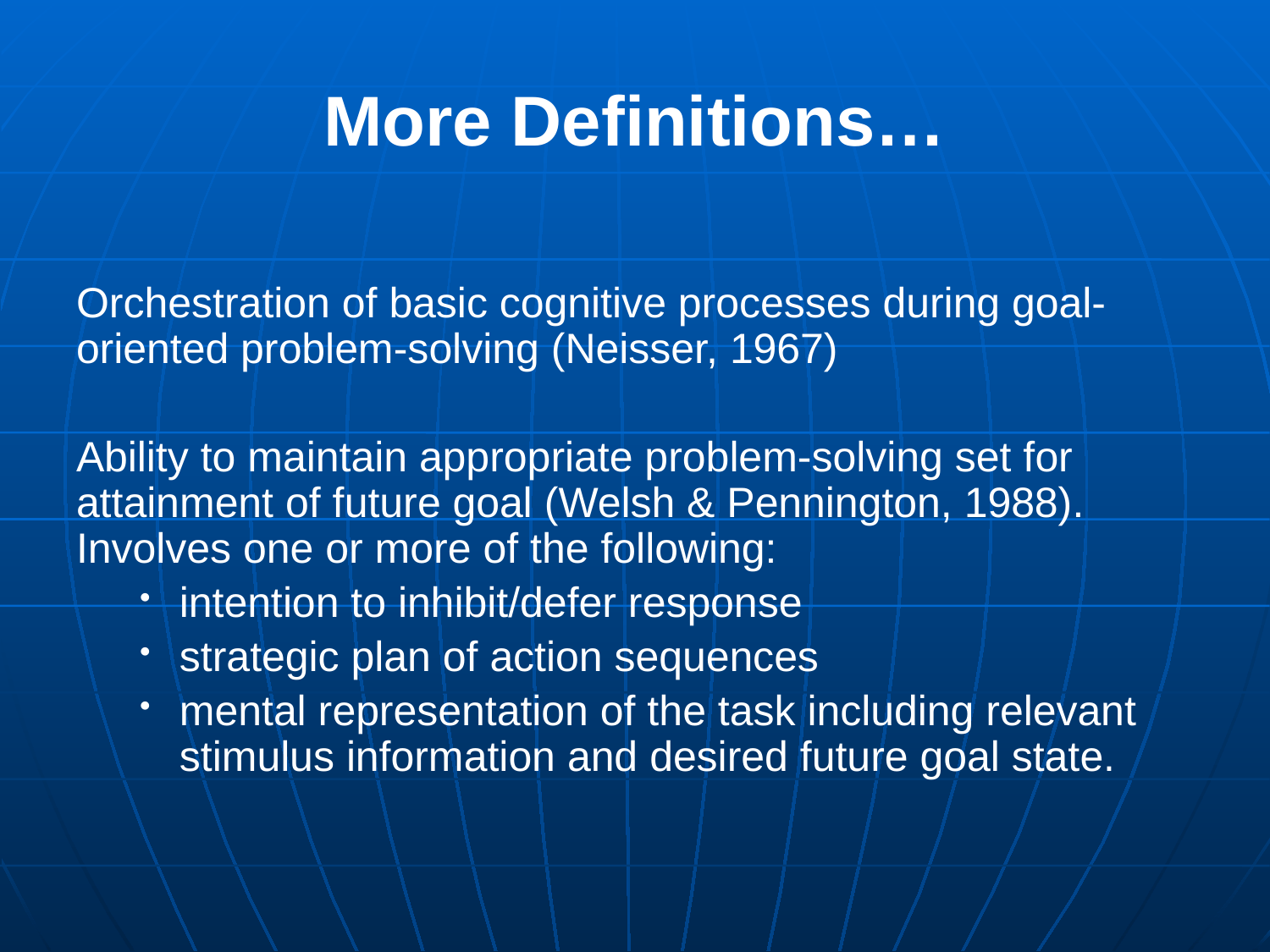

# More Definitions…
Orchestration of basic cognitive processes during goal-oriented problem-solving (Neisser, 1967)

Ability to maintain appropriate problem-solving set for attainment of future goal (Welsh & Pennington, 1988). Involves one or more of the following:
intention to inhibit/defer response
strategic plan of action sequences
mental representation of the task including relevant stimulus information and desired future goal state.